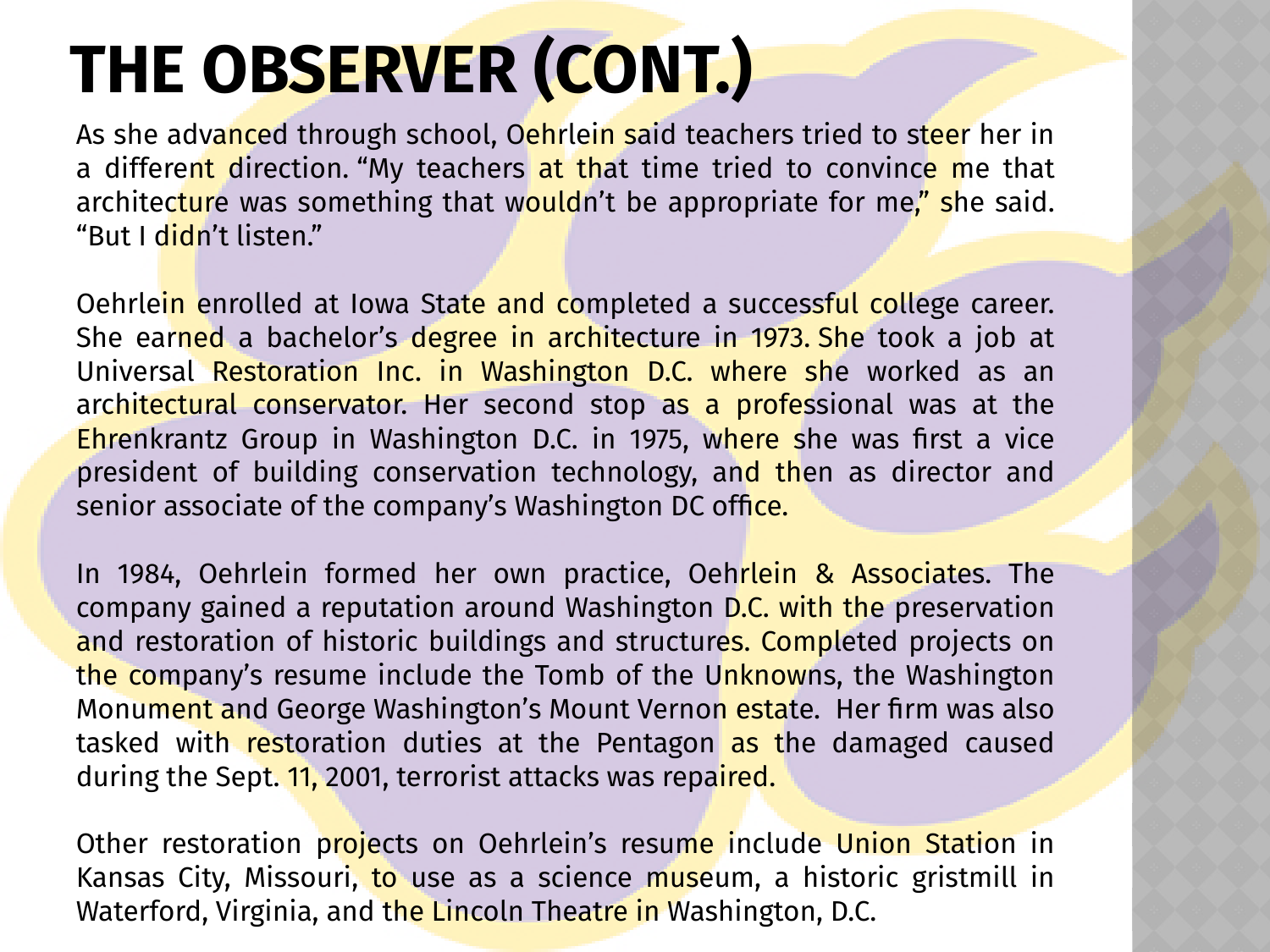

# The Observer (cont.)
As she advanced through school, Oehrlein said teachers tried to steer her in a different direction. “My teachers at that time tried to convince me that architecture was something that wouldn’t be appropriate for me,” she said. “But I didn’t listen.”

Oehrlein enrolled at Iowa State and completed a successful college career. She earned a bachelor’s degree in architecture in 1973. She took a job at Universal Restoration Inc. in Washington D.C. where she worked as an architectural conservator. Her second stop as a professional was at the Ehrenkrantz Group in Washington D.C. in 1975, where she was first a vice president of building conservation technology, and then as director and senior associate of the company’s Washington DC office.

In 1984, Oehrlein formed her own practice, Oehrlein & Associates. The company gained a reputation around Washington D.C. with the preservation and restoration of historic buildings and structures. Completed projects on the company’s resume include the Tomb of the Unknowns, the Washington Monument and George Washington’s Mount Vernon estate.  Her firm was also tasked with restoration duties at the Pentagon as the damaged caused during the Sept. 11, 2001, terrorist attacks was repaired.

Other restoration projects on Oehrlein’s resume include Union Station in Kansas City, Missouri, to use as a science museum, a historic gristmill in Waterford, Virginia, and the Lincoln Theatre in Washington, D.C.